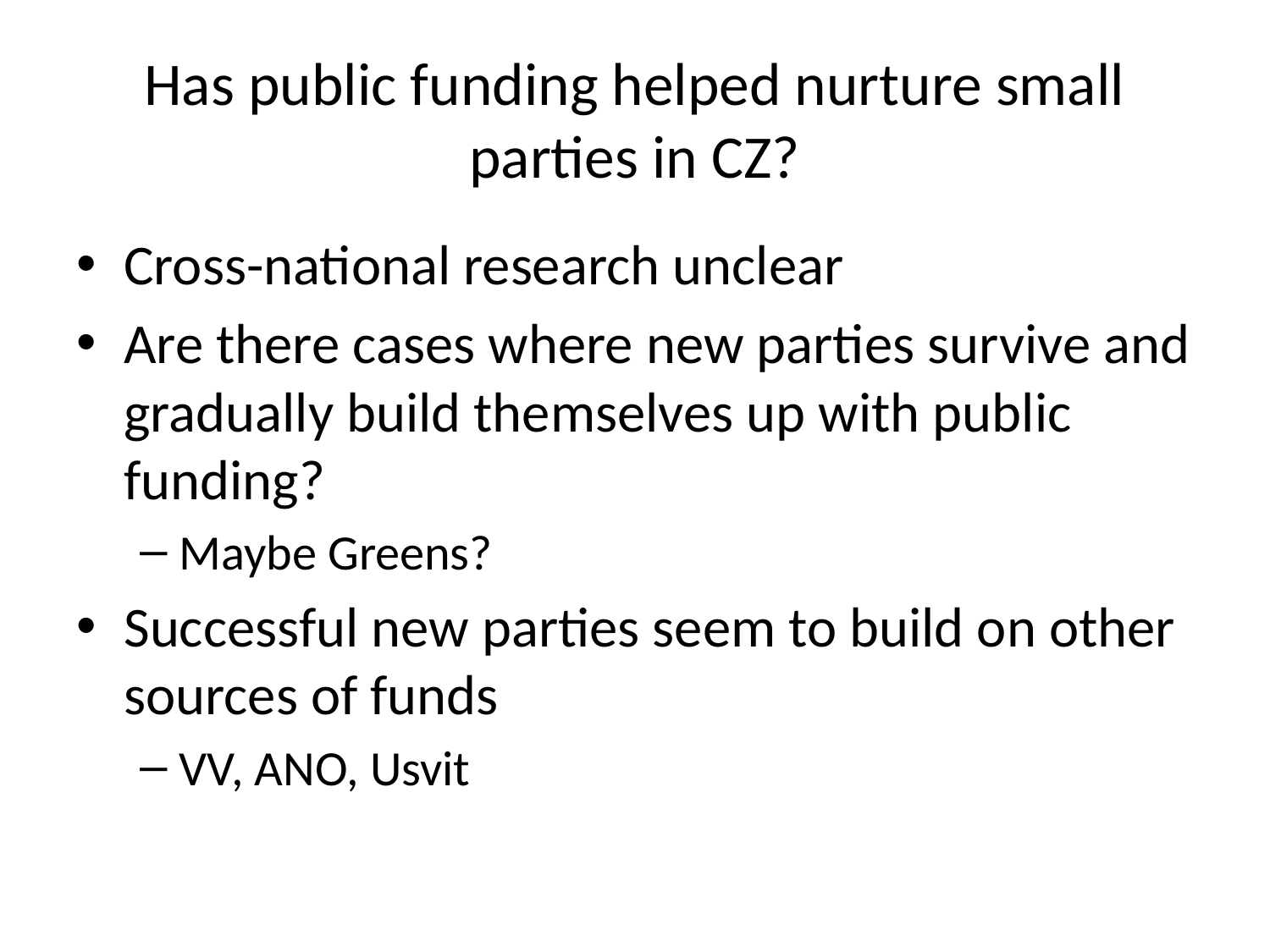

# Has public funding helped nurture small parties in CZ?
Cross-national research unclear
Are there cases where new parties survive and gradually build themselves up with public funding?
Maybe Greens?
Successful new parties seem to build on other sources of funds
VV, ANO, Usvit